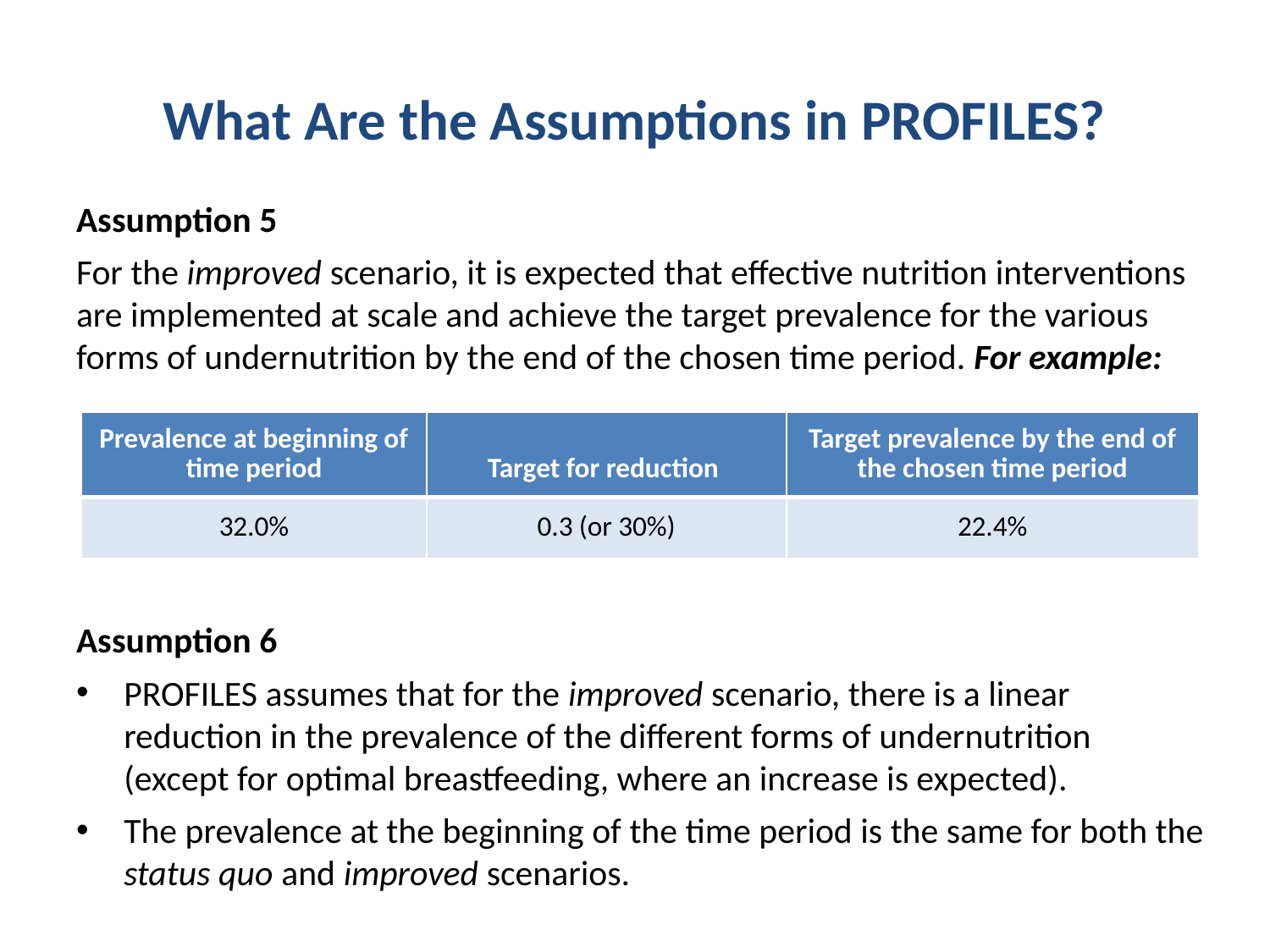

What Are the Assumptions in PROFILES?
Assumption 5
For the improved scenario, it is expected that effective nutrition interventions are implemented at scale and achieve the target prevalence for the various forms of undernutrition by the end of the chosen time period. For example:

Assumption 6
PROFILES assumes that for the improved scenario, there is a linear reduction in the prevalence of the different forms of undernutrition (except for optimal breastfeeding, where an increase is expected).
The prevalence at the beginning of the time period is the same for both the status quo and improved scenarios.
| Prevalence at beginning of time period | Target for reduction | Target prevalence by the end of the chosen time period |
| --- | --- | --- |
| 32.0% | 0.3 (or 30%) | 22.4% |